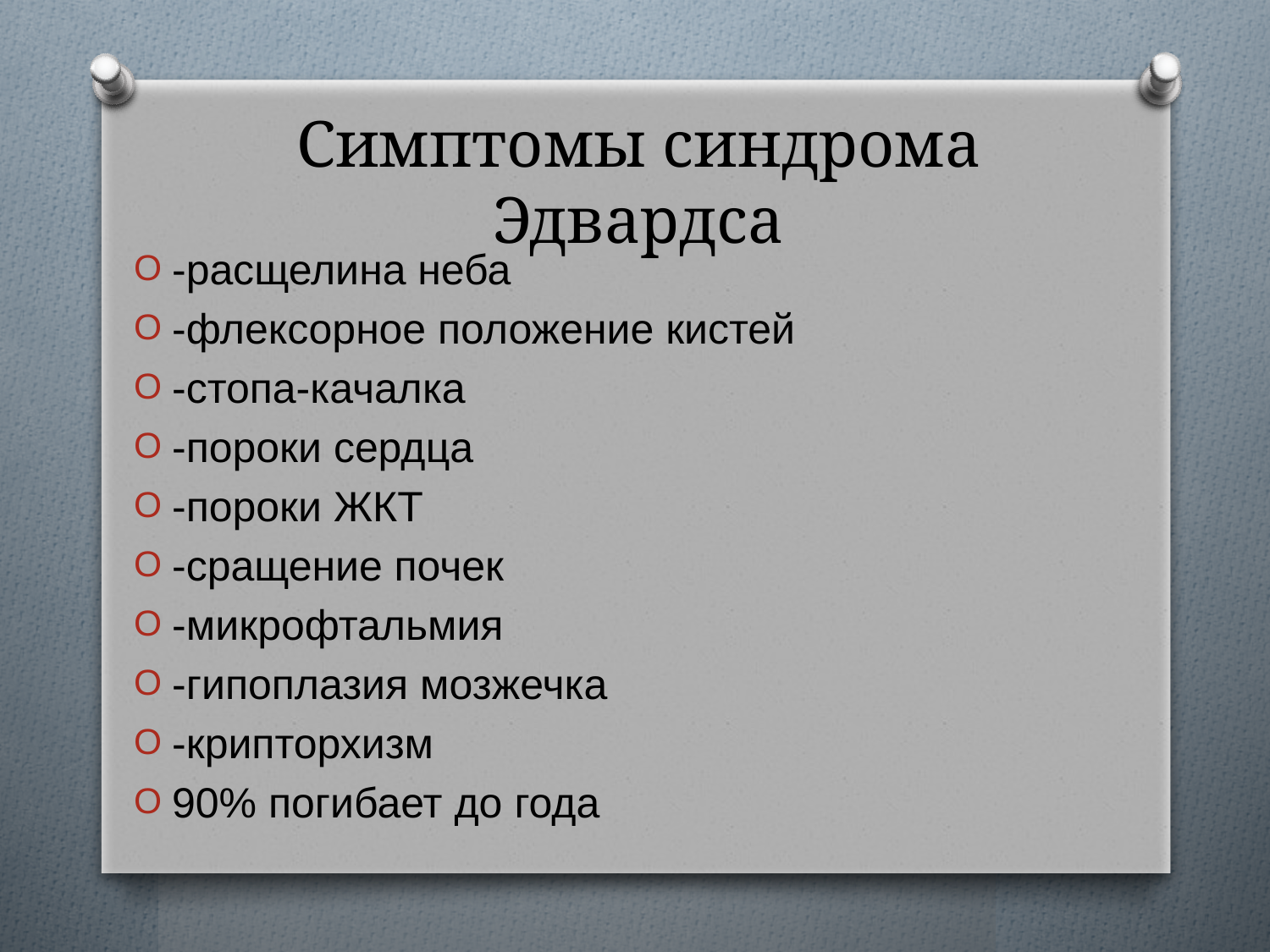

# Симптомы синдрома Эдвардса
-расщелина неба
-флексорное положение кистей
-стопа-качалка
-пороки сердца
-пороки ЖКТ
-сращение почек
-микрофтальмия
-гипоплазия мозжечка
-крипторхизм
90% погибает до года